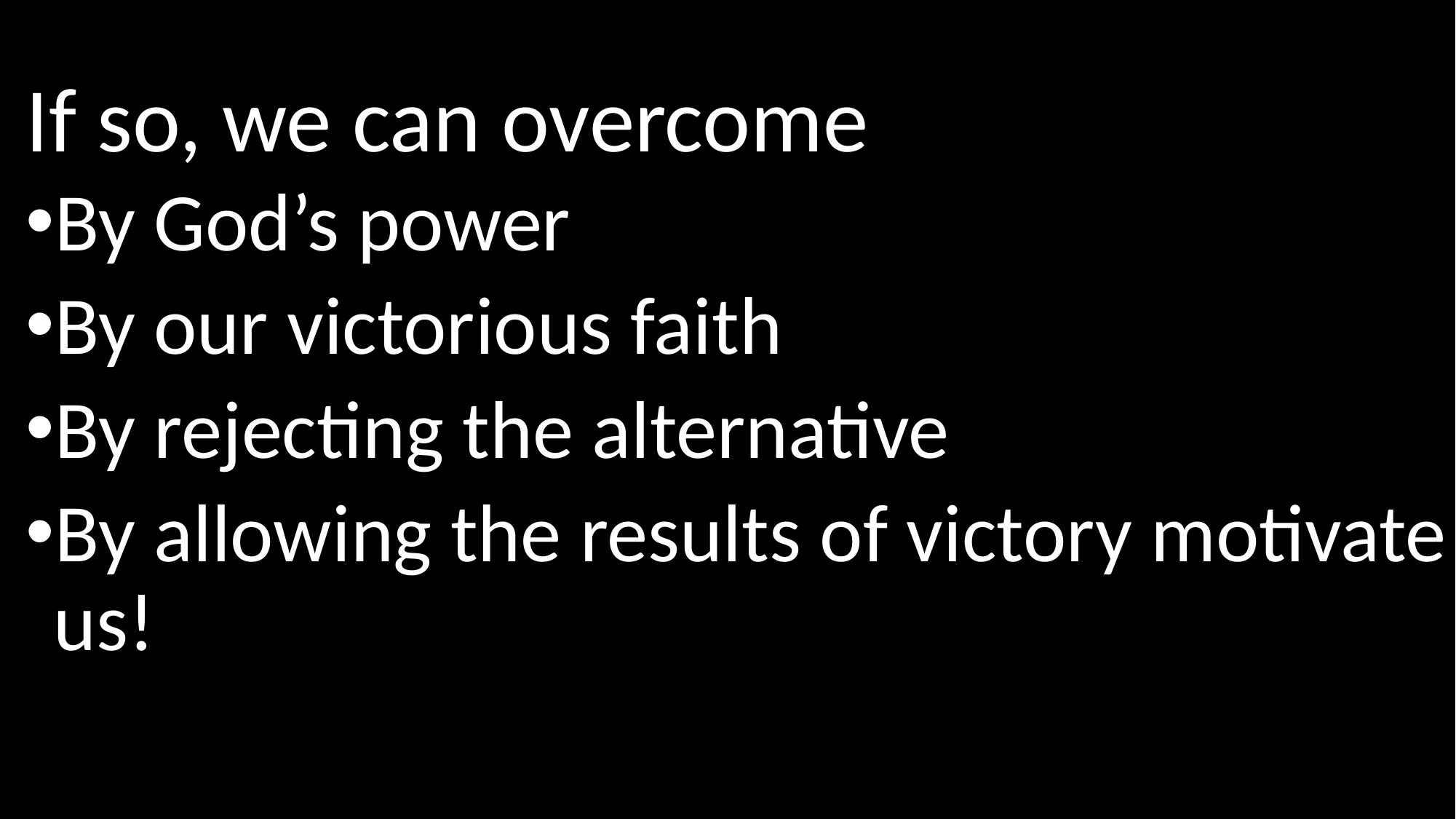

# If so, we can overcome
By God’s power
By our victorious faith
By rejecting the alternative
By allowing the results of victory motivate us!